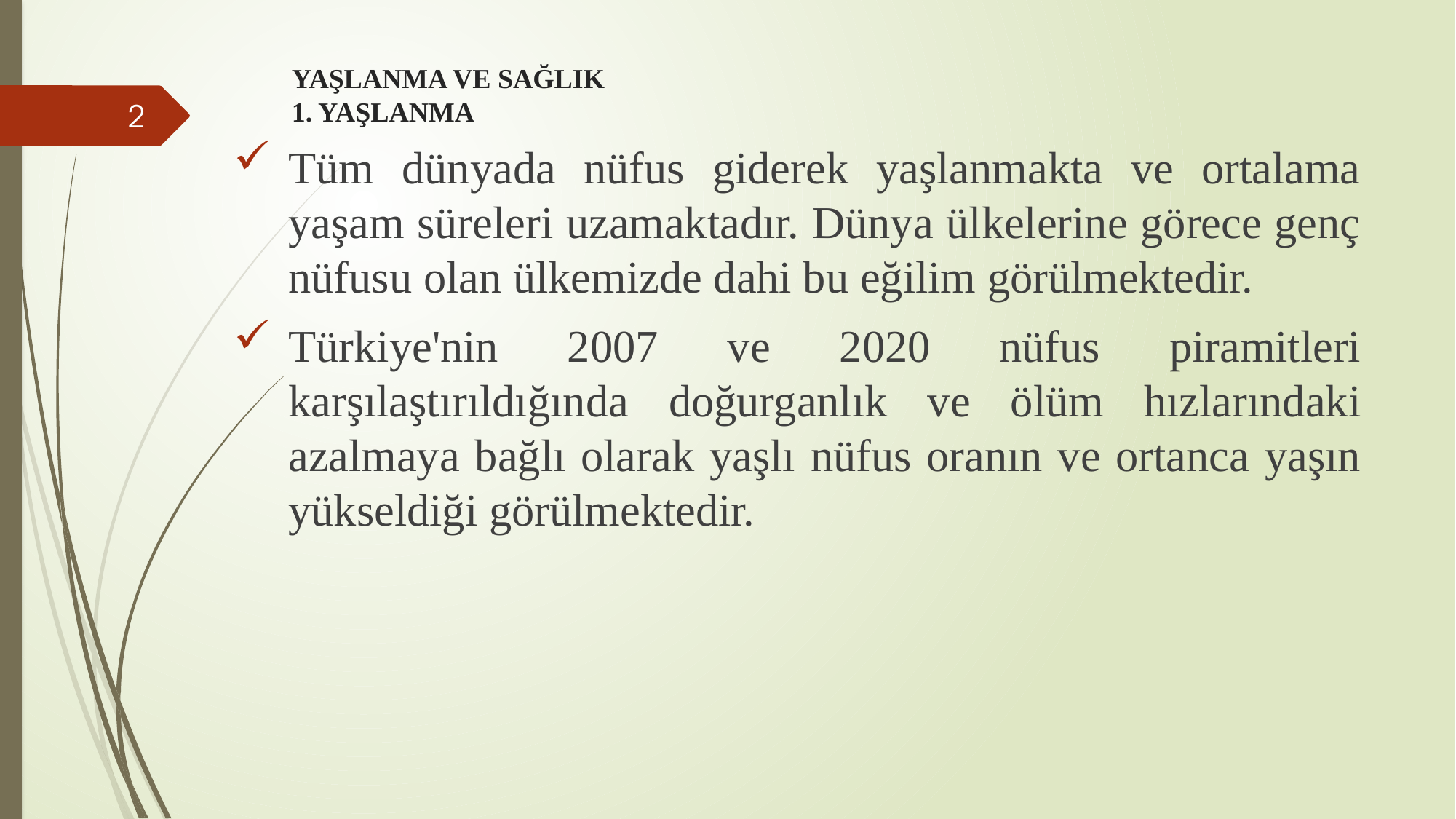

# YAŞLANMA VE SAĞLIK 1. YAŞLANMA
2
Tüm dünyada nüfus giderek yaşlanmakta ve ortalama yaşam süreleri uzamaktadır. Dünya ülkelerine görece genç nüfusu olan ülkemizde dahi bu eğilim görülmektedir.
Türkiye'nin 2007 ve 2020 nüfus piramitleri karşılaştırıldığında doğurganlık ve ölüm hızlarındaki azalmaya bağlı olarak yaşlı nüfus oranın ve ortanca yaşın yükseldiği görülmektedir.